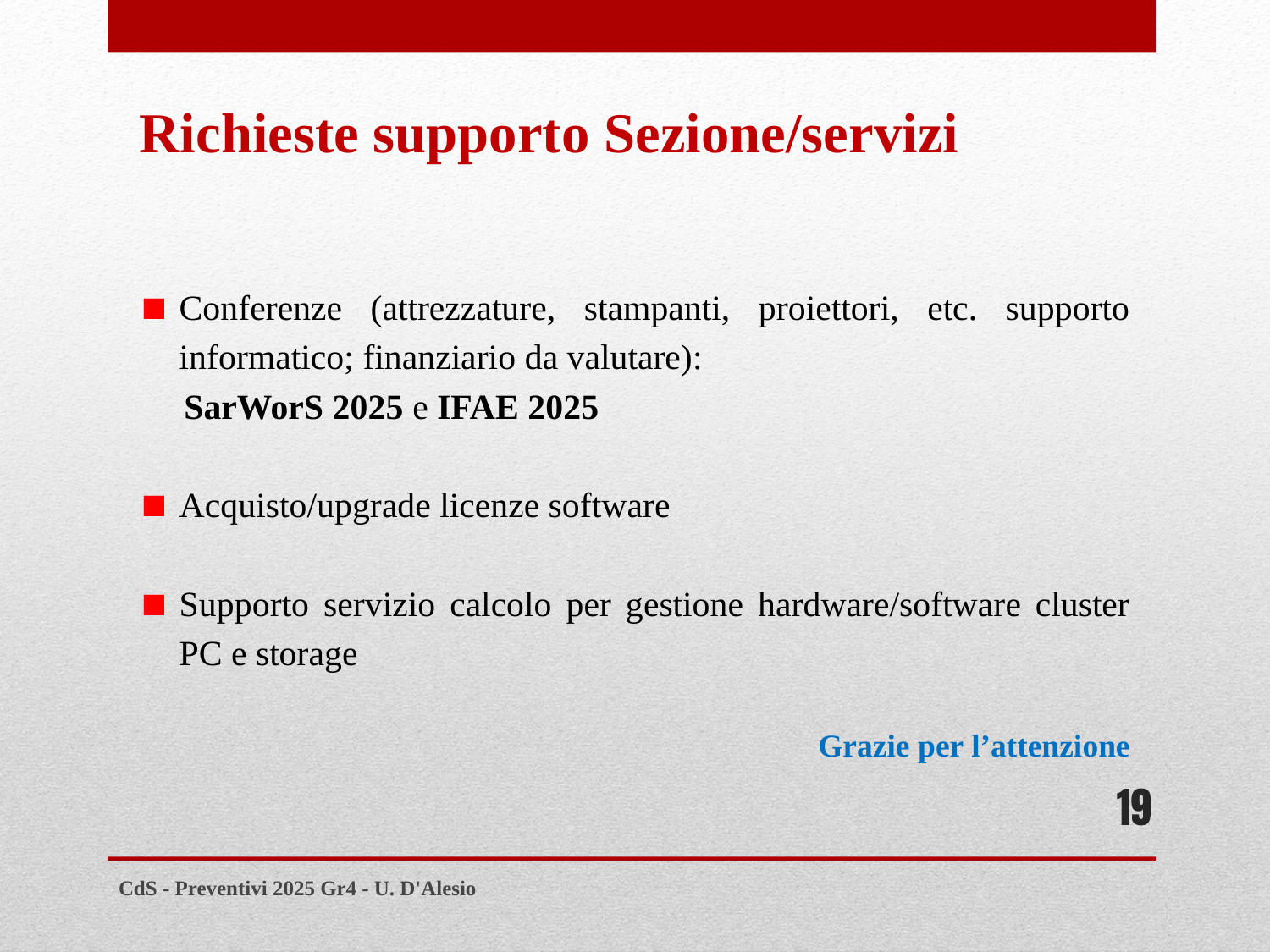

Richieste supporto Sezione/servizi

Conferenze (attrezzature, stampanti, proiettori, etc. supporto informatico; finanziario da valutare):
     SarWorS 2025 e IFAE 2025

Acquisto/upgrade licenze software

Supporto servizio calcolo per gestione hardware/software cluster PC e storage

Grazie per l’attenzione
19
CdS - Preventivi 2025 Gr4 - U. D'Alesio